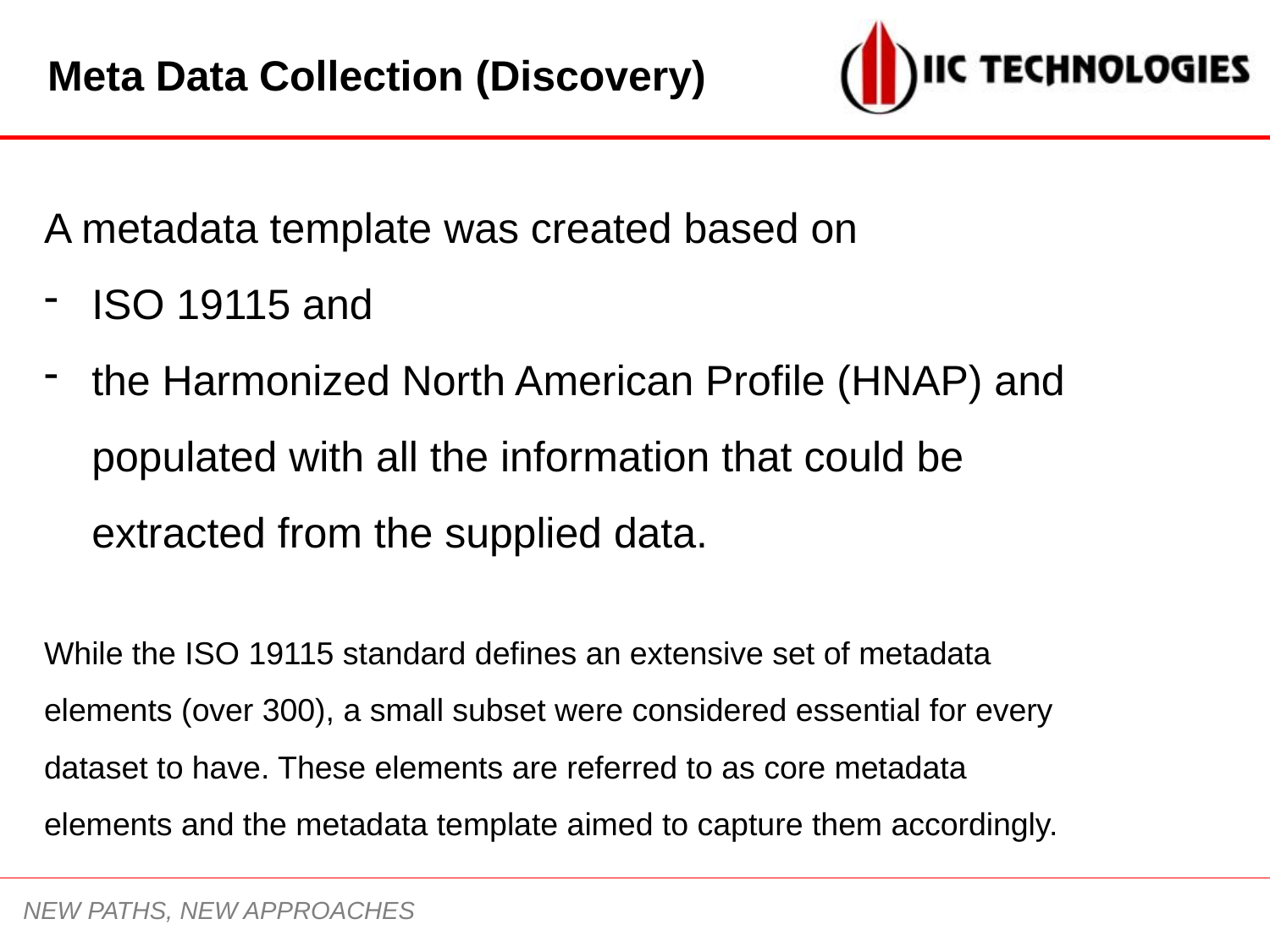

Meta Data Collection (Discovery)
A metadata template was created based on
ISO 19115 and
the Harmonized North American Profile (HNAP) and populated with all the information that could be extracted from the supplied data.

While the ISO 19115 standard defines an extensive set of metadata elements (over 300), a small subset were considered essential for every dataset to have. These elements are referred to as core metadata elements and the metadata template aimed to capture them accordingly.